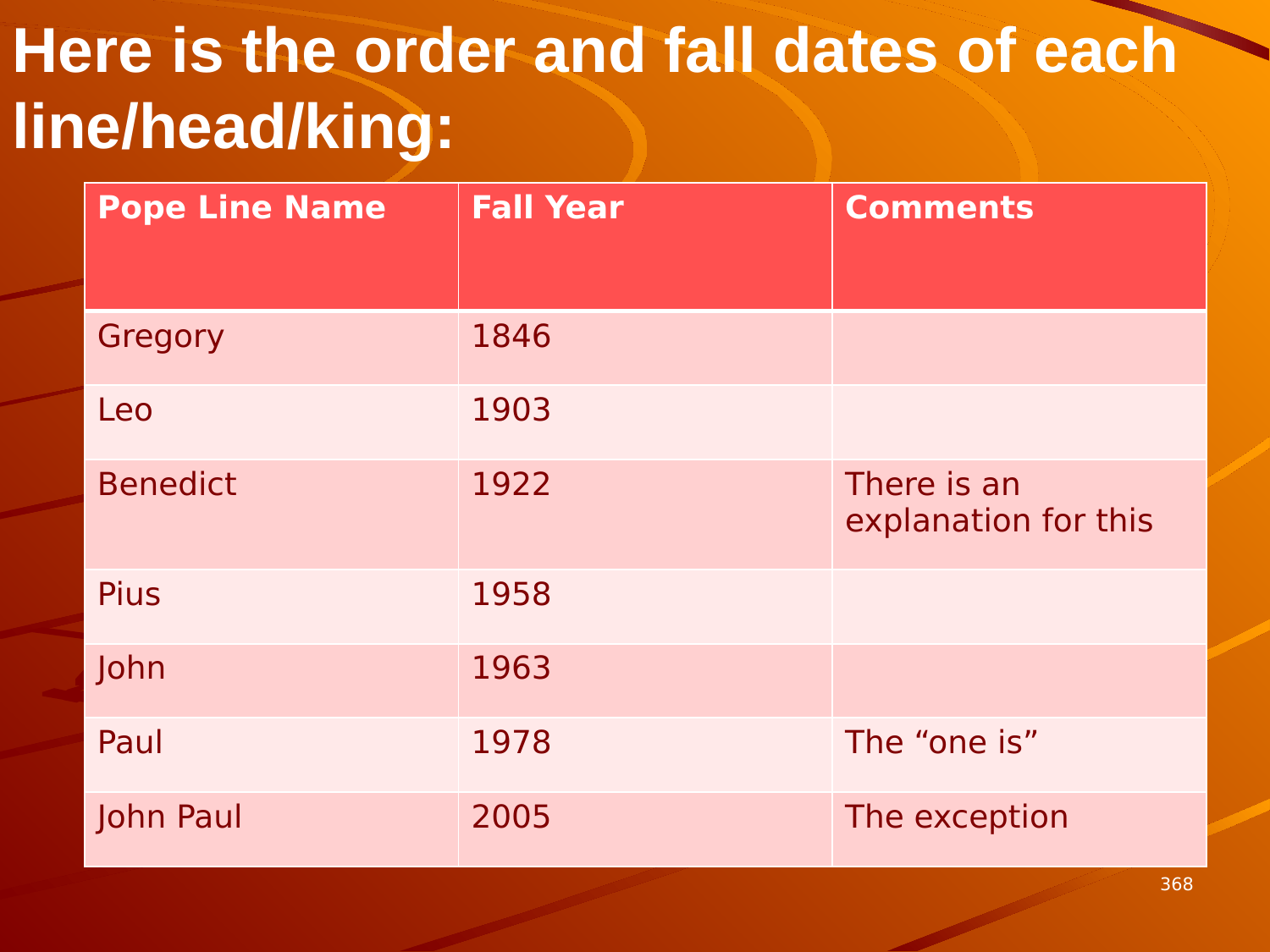

Here is the order and fall dates of each line/head/king:
| Pope Line Name | Fall Year | Comments |
| --- | --- | --- |
| Gregory | 1846 |  |
| Leo | 1903 |  |
| Benedict | 1922 | There is an explanation for this |
| Pius | 1958 |  |
| John | 1963 |  |
| Paul | 1978 | The “one is” |
| John Paul | 2005 | The exception |
368